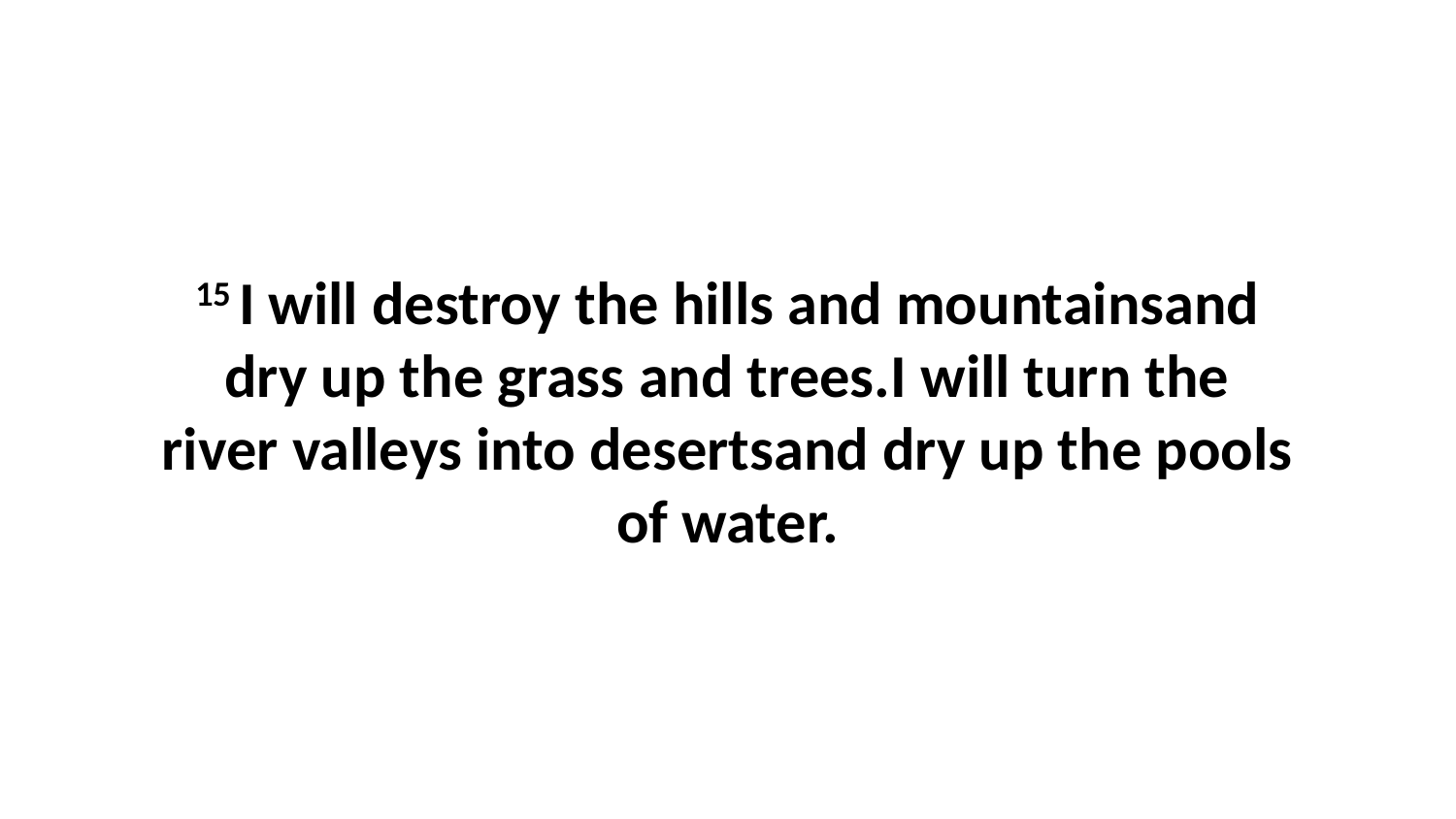

15 I will destroy the hills and mountainsand dry up the grass and trees.I will turn the river valleys into desertsand dry up the pools of water.